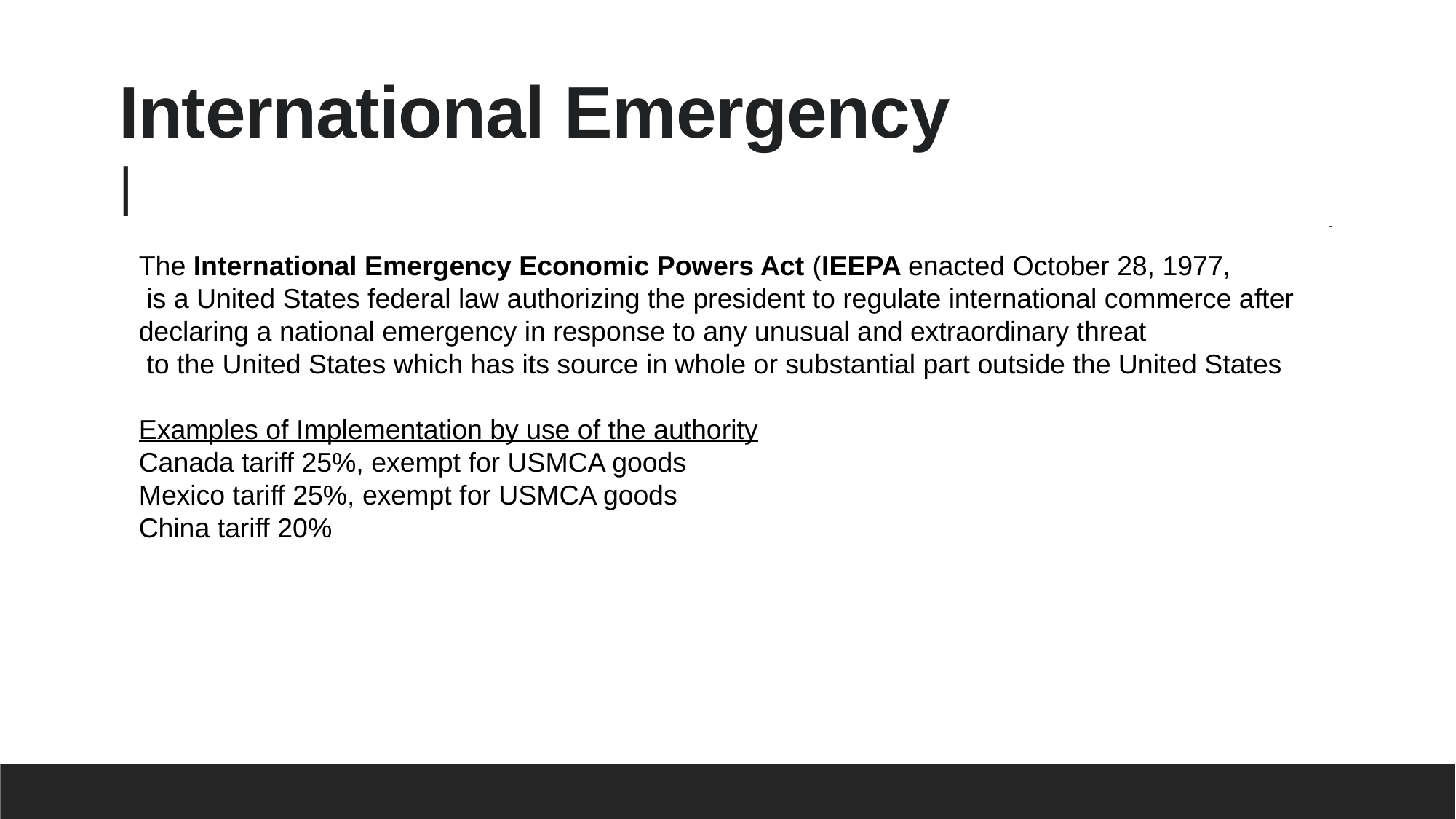

# International Emergency Economic Powers Act (IEEPA)
The International Emergency Economic Powers Act (IEEPA enacted October 28, 1977,
 is a United States federal law authorizing the president to regulate international commerce after
declaring a national emergency in response to any unusual and extraordinary threat
 to the United States which has its source in whole or substantial part outside the United States

Examples of Implementation by use of the authority
Canada tariff 25%, exempt for USMCA goods
Mexico tariff 25%, exempt for USMCA goods
China tariff 20%